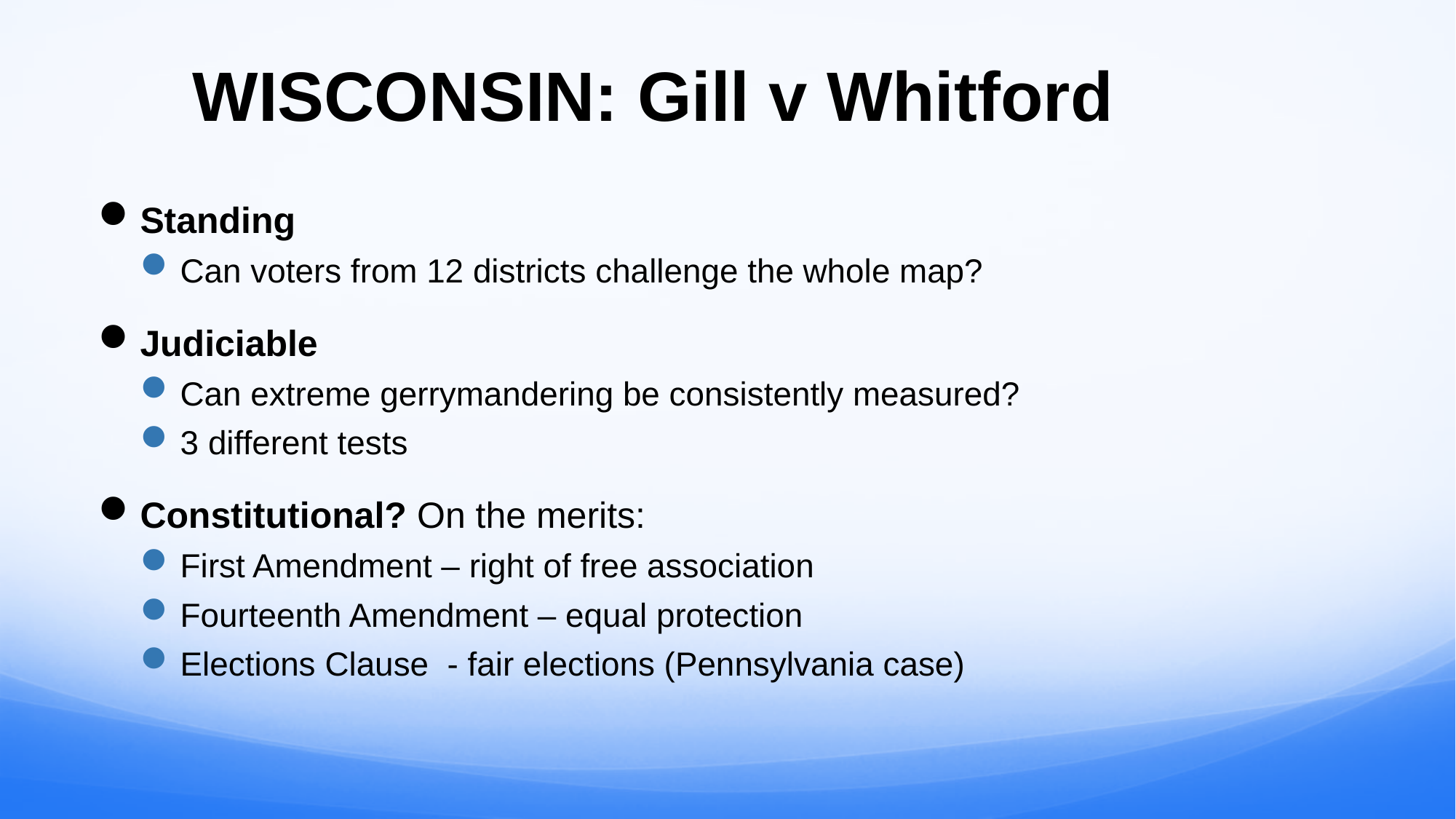

# WISCONSIN: Gill v Whitford
Standing
Can voters from 12 districts challenge the whole map?
Judiciable
Can extreme gerrymandering be consistently measured?
3 different tests
Constitutional? On the merits:
First Amendment – right of free association
Fourteenth Amendment – equal protection
Elections Clause  - fair elections (Pennsylvania case)